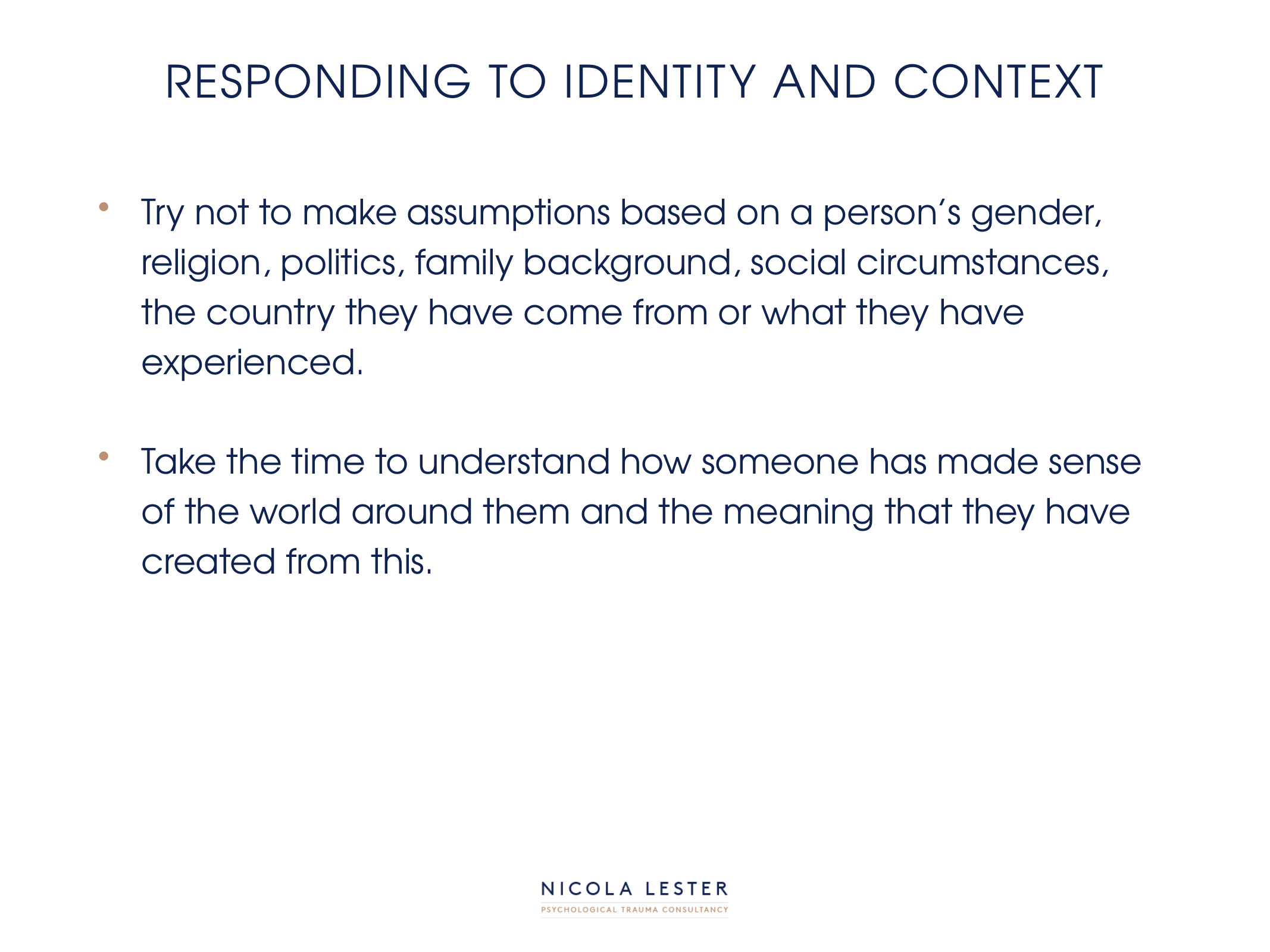

# Responding to identity and context
Try not to make assumptions based on a person’s gender, religion, politics, family background, social circumstances, the country they have come from or what they have experienced.

Take the time to understand how someone has made sense of the world around them and the meaning that they have created from this.

/